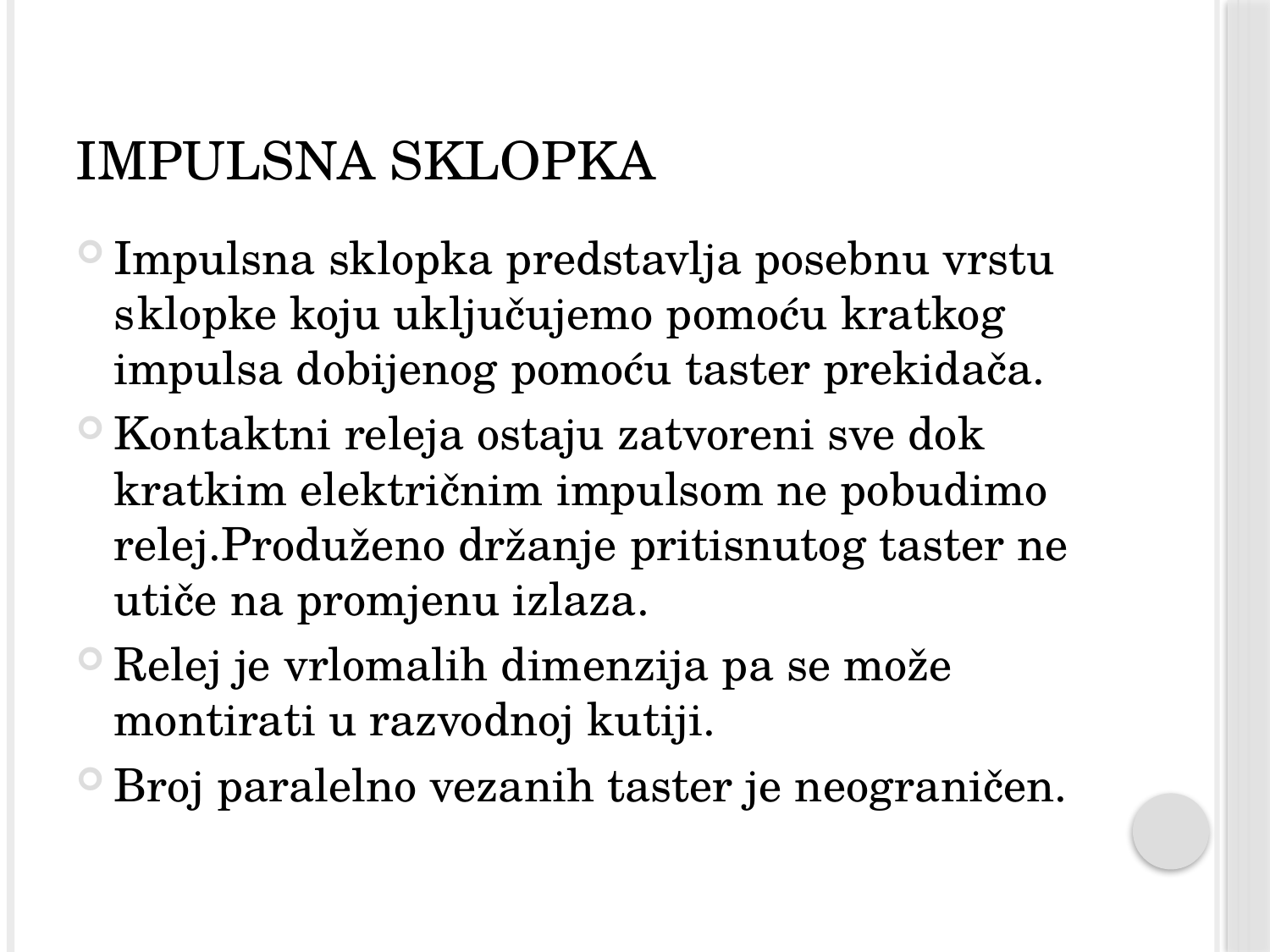

# Impulsna sklopka
Impulsna sklopka predstavlja posebnu vrstu sklopke koju uključujemo pomoću kratkog impulsa dobijenog pomoću taster prekidača.
Kontaktni releja ostaju zatvoreni sve dok kratkim električnim impulsom ne pobudimo relej.Produženo držanje pritisnutog taster ne utiče na promjenu izlaza.
Relej je vrlomalih dimenzija pa se može montirati u razvodnoj kutiji.
Broj paralelno vezanih taster je neograničen.